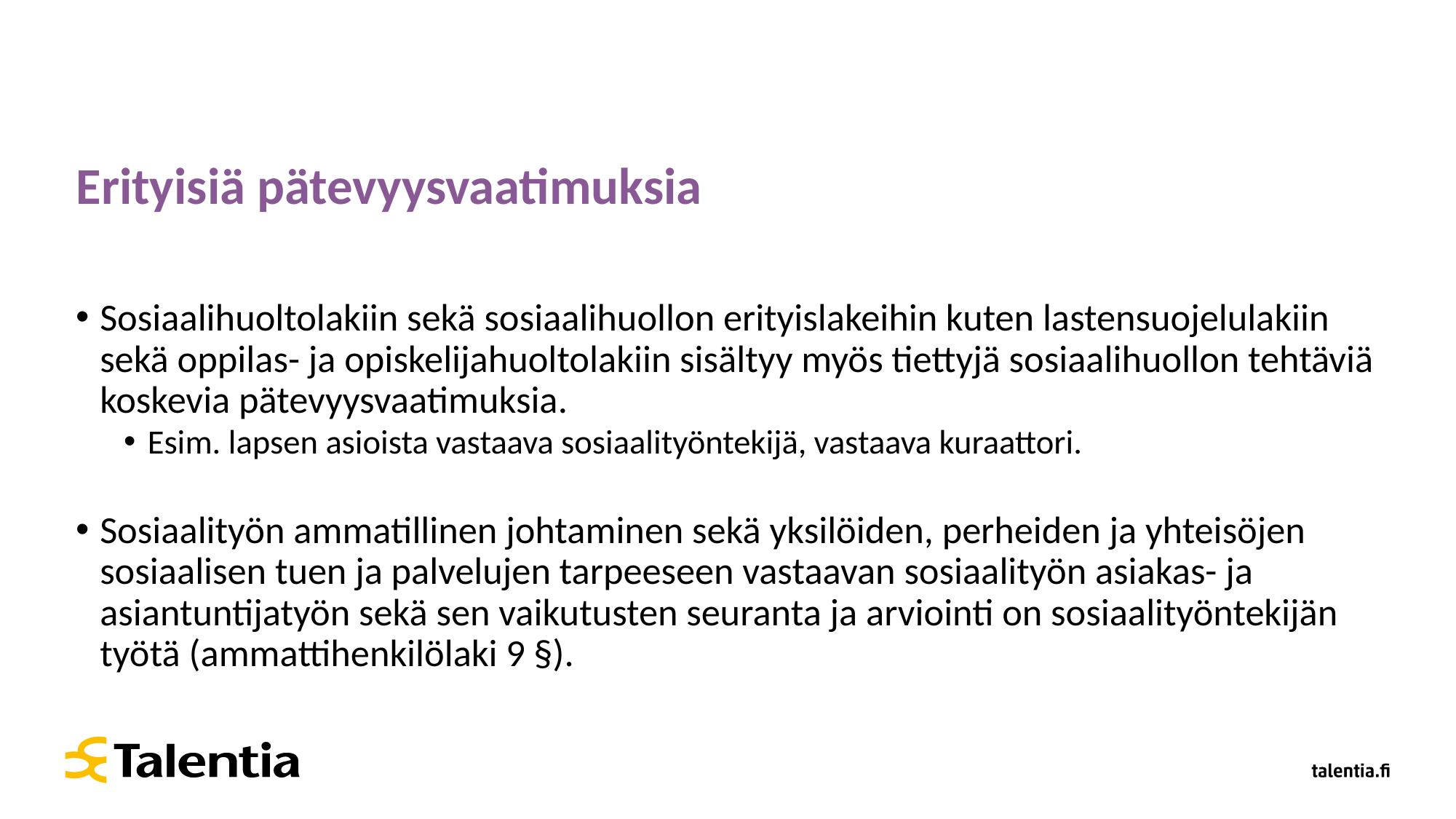

# Erityisiä pätevyysvaatimuksia
Sosiaalihuoltolakiin sekä sosiaalihuollon erityislakeihin kuten lastensuojelulakiin sekä oppilas- ja opiskelijahuoltolakiin sisältyy myös tiettyjä sosiaalihuollon tehtäviä koskevia pätevyysvaatimuksia.
Esim. lapsen asioista vastaava sosiaalityöntekijä, vastaava kuraattori.

Sosiaalityön ammatillinen johtaminen sekä yksilöiden, perheiden ja yhteisöjen sosiaalisen tuen ja palvelujen tarpeeseen vastaavan sosiaalityön asiakas- ja asiantuntijatyön sekä sen vaikutusten seuranta ja arviointi on sosiaalityöntekijän työtä (ammattihenkilölaki 9 §).